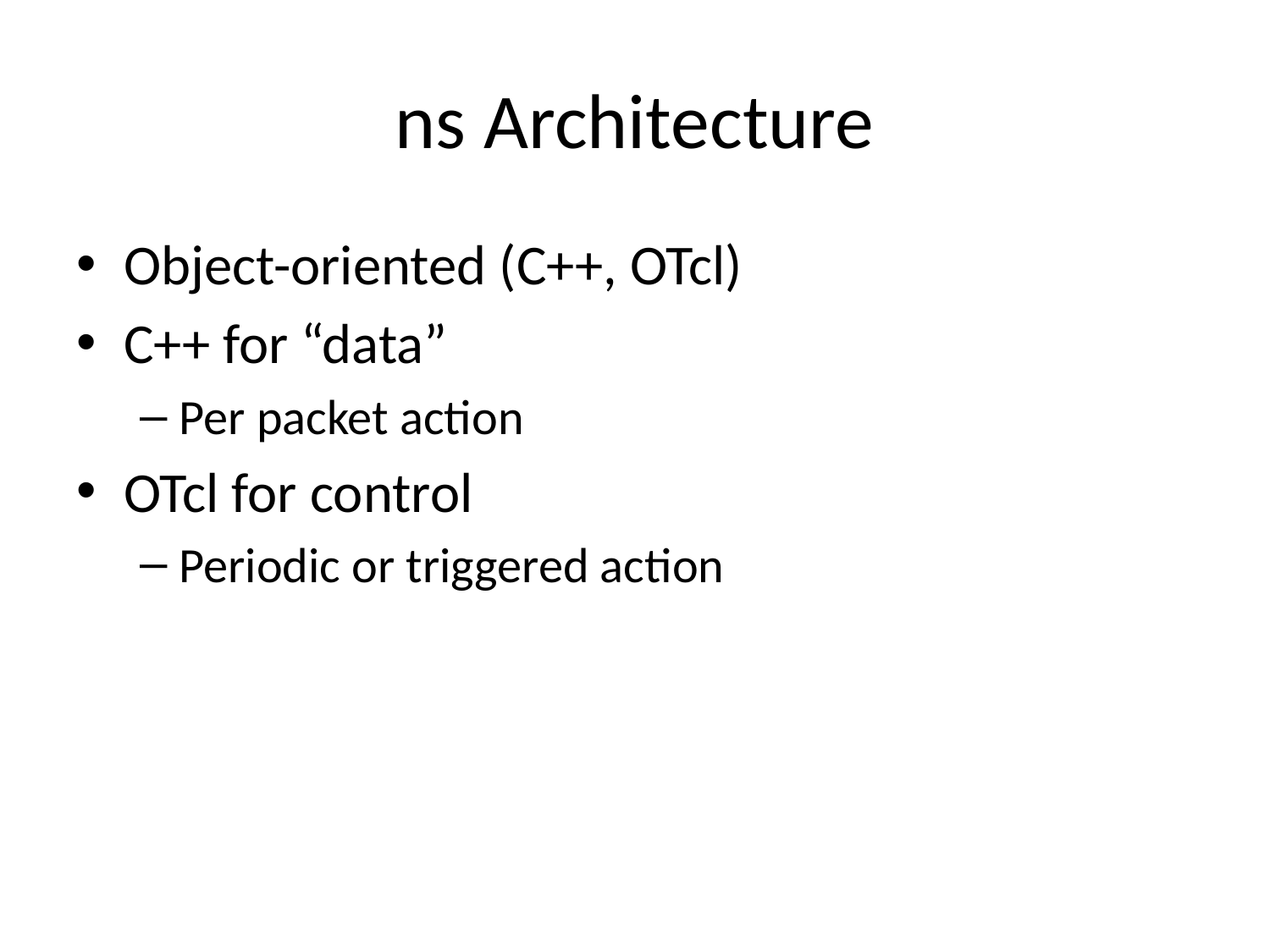

# ns Architecture
Object-oriented (C++, OTcl)
C++ for “data”
Per packet action
OTcl for control
Periodic or triggered action